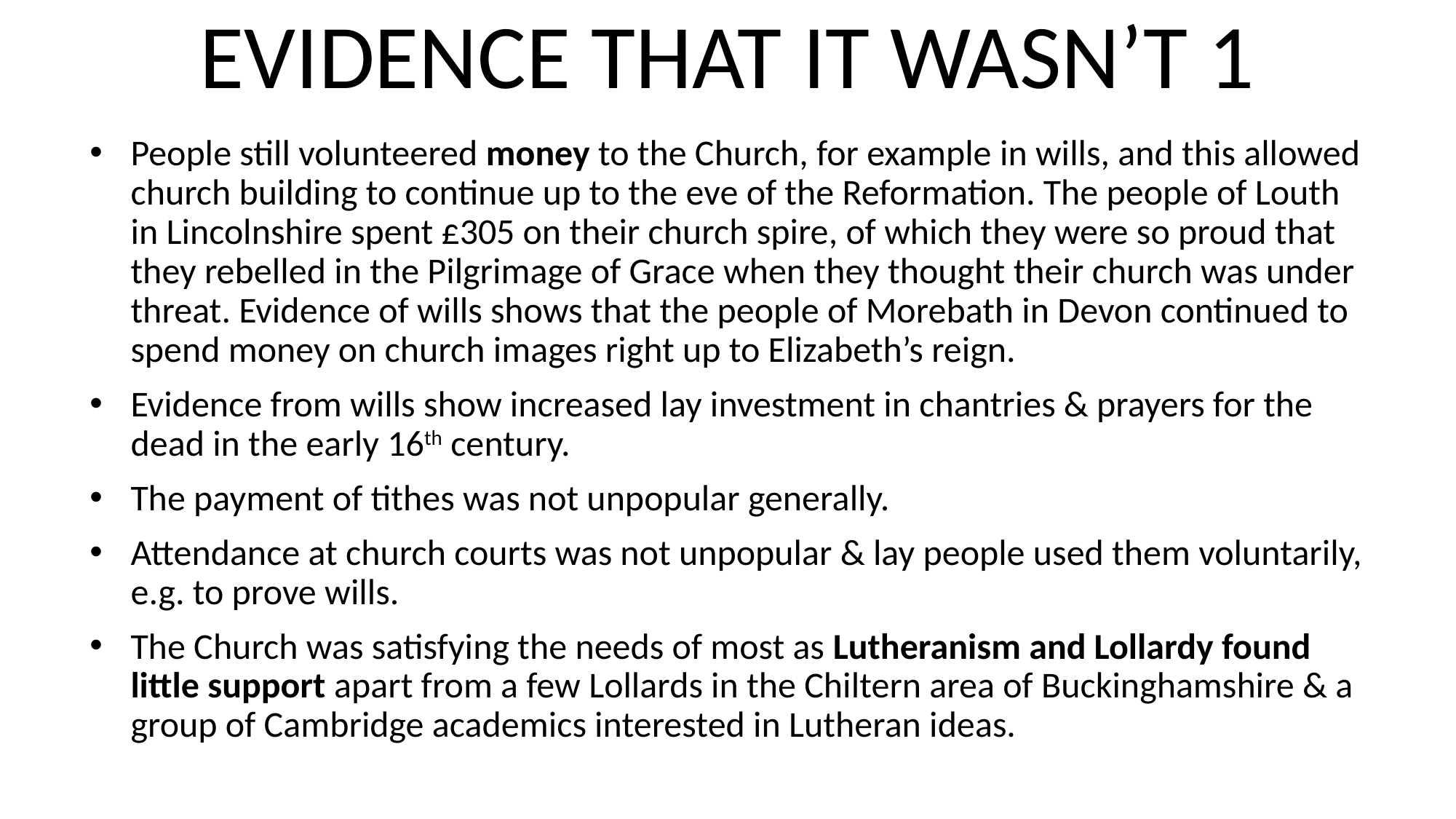

# EVIDENCE THAT IT WASN’T 1
People still volunteered money to the Church, for example in wills, and this allowed church building to continue up to the eve of the Reformation. The people of Louth in Lincolnshire spent £305 on their church spire, of which they were so proud that they rebelled in the Pilgrimage of Grace when they thought their church was under threat. Evidence of wills shows that the people of Morebath in Devon continued to spend money on church images right up to Elizabeth’s reign.
Evidence from wills show increased lay investment in chantries & prayers for the dead in the early 16th century.
The payment of tithes was not unpopular generally.
Attendance at church courts was not unpopular & lay people used them voluntarily, e.g. to prove wills.
The Church was satisfying the needs of most as Lutheranism and Lollardy found little support apart from a few Lollards in the Chiltern area of Buckinghamshire & a group of Cambridge academics interested in Lutheran ideas.